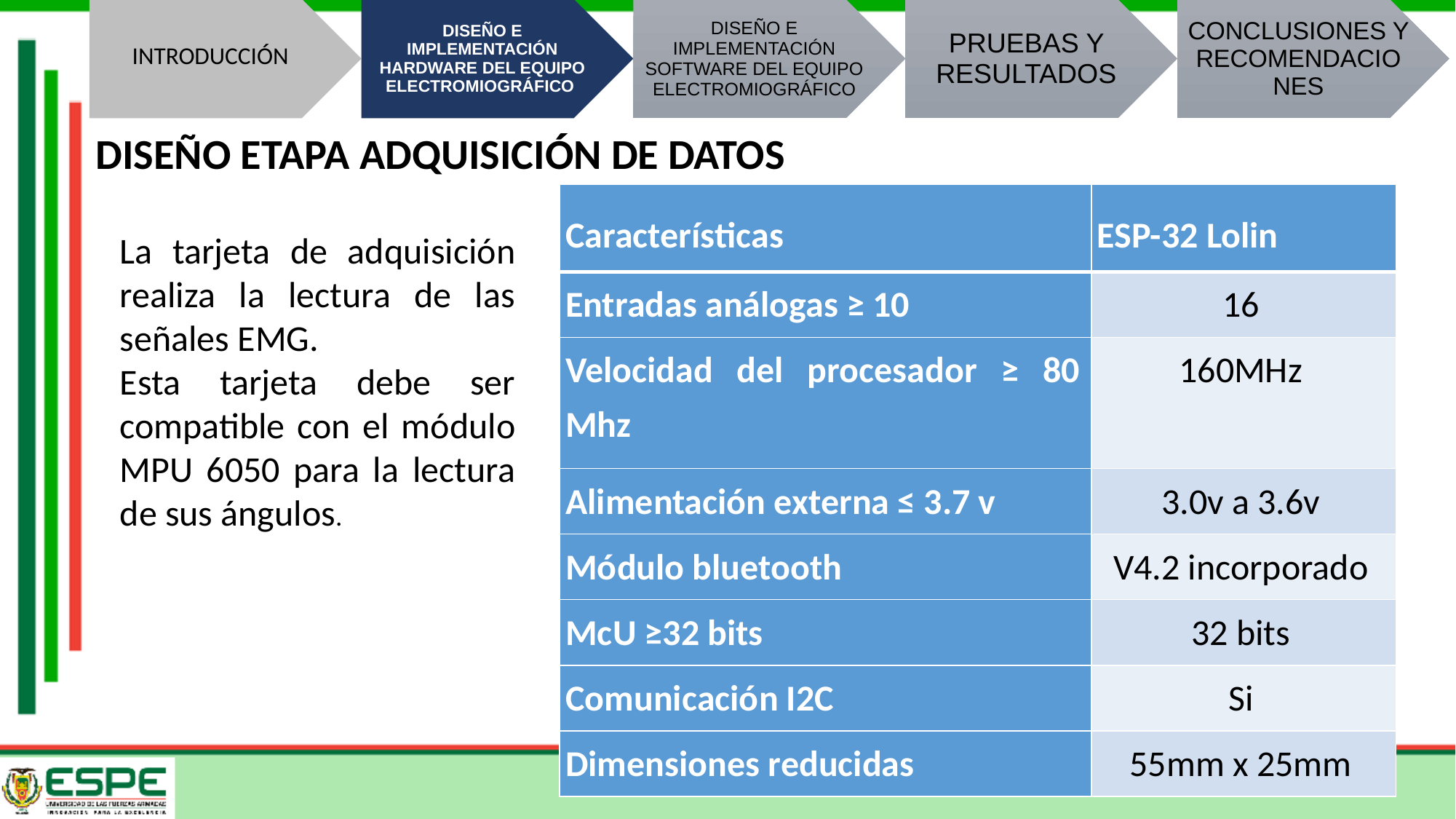

INTRODUCCIÓN
DISEÑO E IMPLEMENTACIÓN HARDWARE DEL EQUIPO ELECTROMIOGRÁFICO
DISEÑO E IMPLEMENTACIÓN SOFTWARE DEL EQUIPO ELECTROMIOGRÁFICO
PRUEBAS Y RESULTADOS
CONCLUSIONES Y RECOMENDACIONES
DISEÑO ETAPA ADQUISICIÓN DE DATOS

| Características | ESP-32 Lolin |
| --- | --- |
| Entradas análogas ≥ 10 | 16 |
| Velocidad del procesador ≥ 80 Mhz | 160MHz |
| Alimentación externa ≤ 3.7 v | 3.0v a 3.6v |
| Módulo bluetooth | V4.2 incorporado |
| McU ≥32 bits | 32 bits |
| Comunicación I2C | Si |
| Dimensiones reducidas | 55mm x 25mm |
La tarjeta de adquisición realiza la lectura de las señales EMG.
Esta tarjeta debe ser compatible con el módulo MPU 6050 para la lectura de sus ángulos.